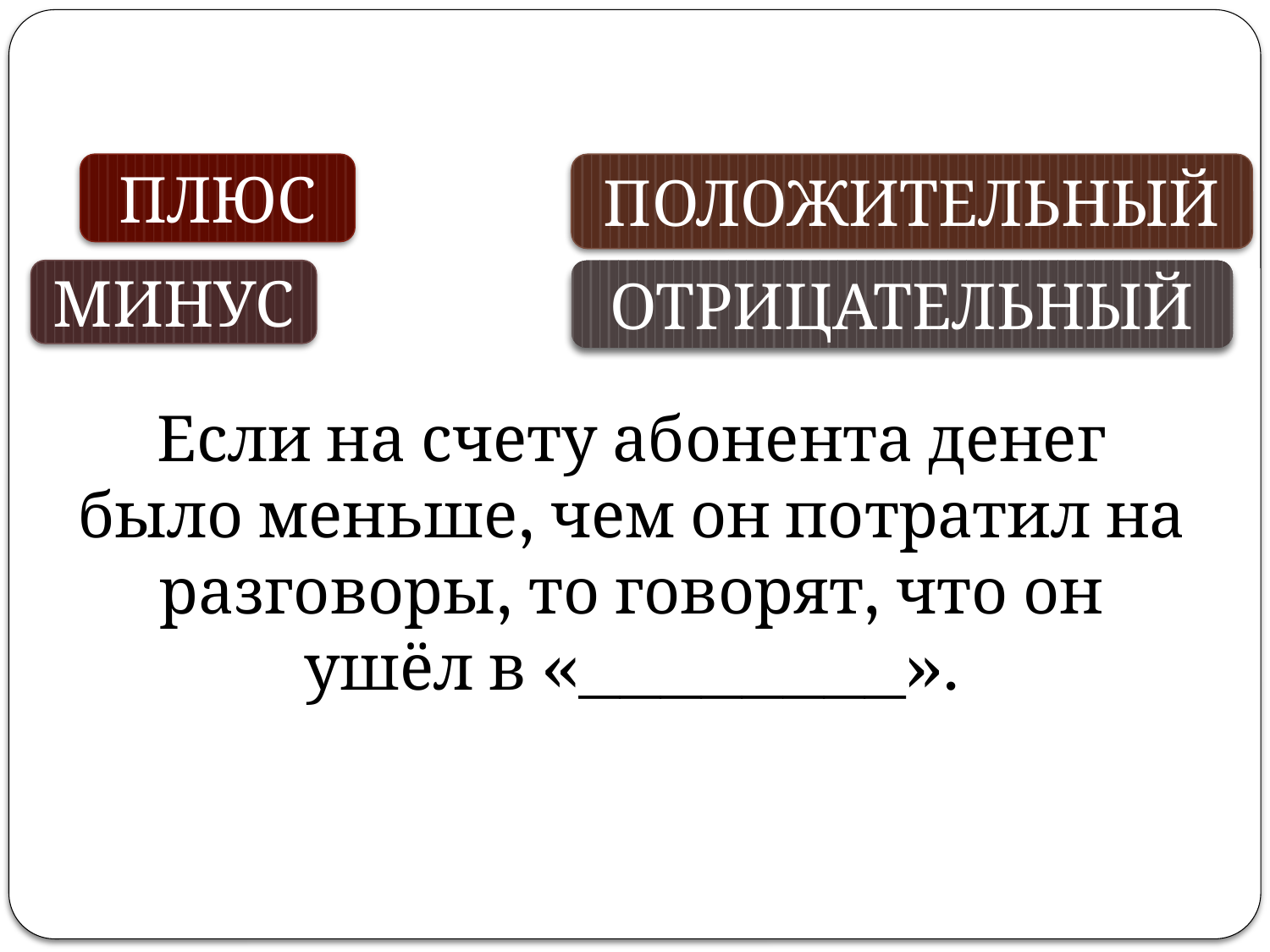

ПЛЮС
ПОЛОЖИТЕЛЬНЫЙ
МИНУС
ОТРИЦАТЕЛЬНЫЙ
Если на счету абонента денег было меньше, чем он потратил на разговоры, то говорят, что он ушёл в «________».